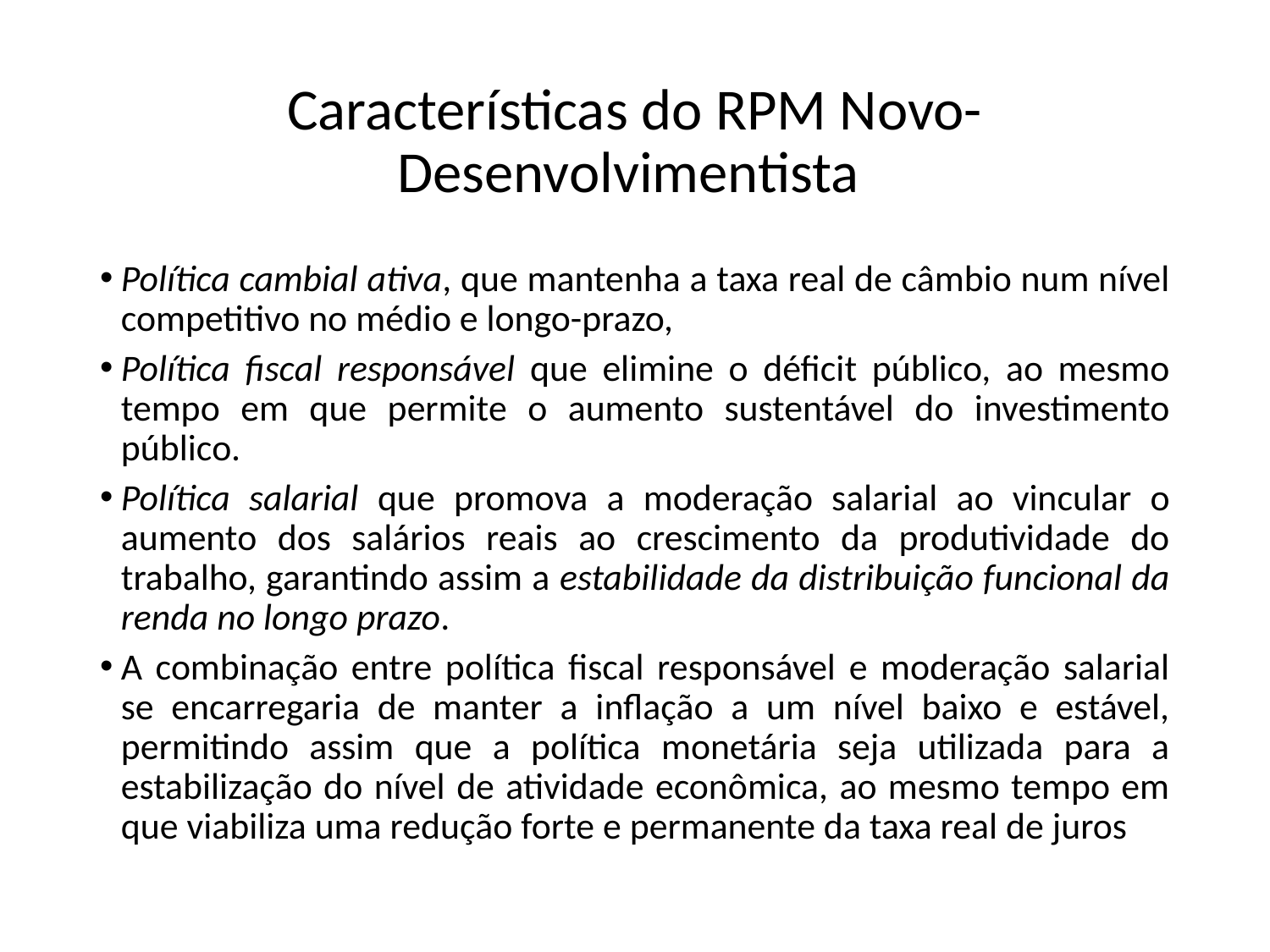

# Características do RPM Novo-Desenvolvimentista
Política cambial ativa, que mantenha a taxa real de câmbio num nível competitivo no médio e longo-prazo,
Política fiscal responsável que elimine o déficit público, ao mesmo tempo em que permite o aumento sustentável do investimento público.
Política salarial que promova a moderação salarial ao vincular o aumento dos salários reais ao crescimento da produtividade do trabalho, garantindo assim a estabilidade da distribuição funcional da renda no longo prazo.
A combinação entre política fiscal responsável e moderação salarial se encarregaria de manter a inflação a um nível baixo e estável, permitindo assim que a política monetária seja utilizada para a estabilização do nível de atividade econômica, ao mesmo tempo em que viabiliza uma redução forte e permanente da taxa real de juros